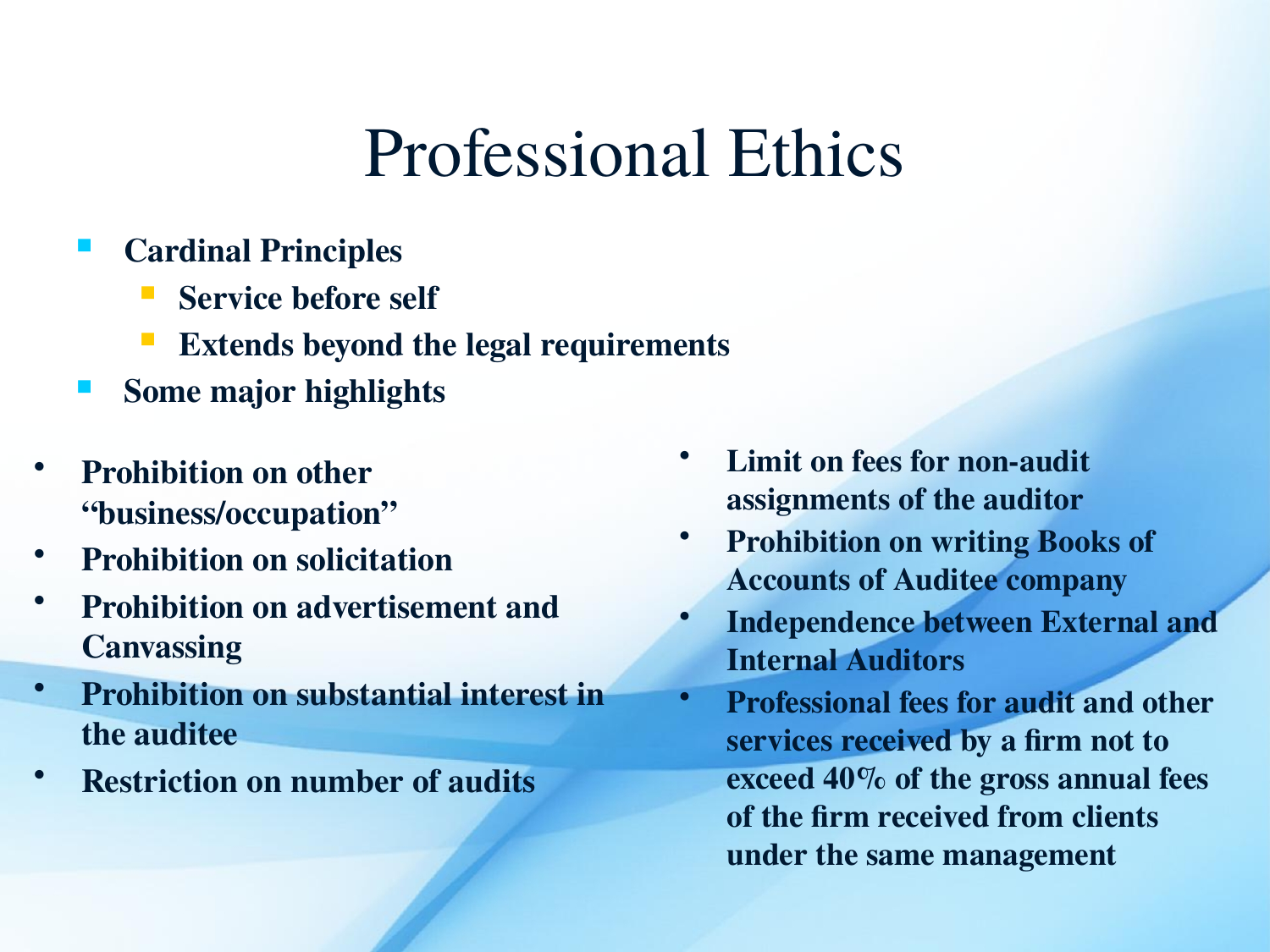

Professional Ethics
Cardinal Principles
Service before self
Extends beyond the legal requirements
Some major highlights
Limit on fees for non-audit assignments of the auditor
Prohibition on writing Books of    Accounts of Auditee company
Independence between External and Internal Auditors
Professional fees for audit and other services received by a firm not to exceed 40% of the gross annual fees of the firm received from clients under the same management
Prohibition on other “business/occupation”
Prohibition on solicitation
Prohibition on advertisement and Canvassing
Prohibition on substantial interest in the auditee
Restriction on number of audits